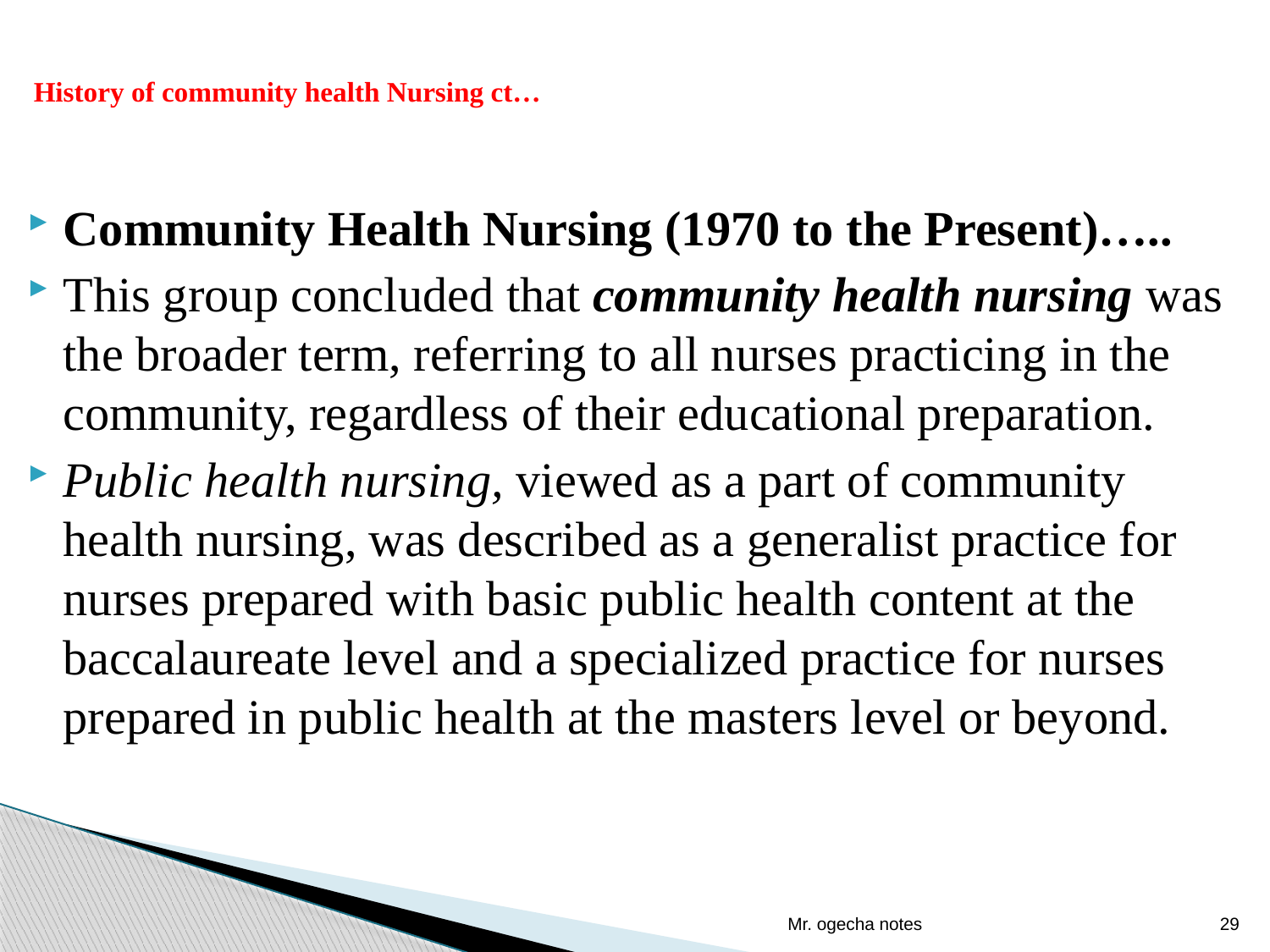

# History of community health Nursing ct…
Community Health Nursing (1970 to the Present)…..
This group concluded that community health nursing was the broader term, referring to all nurses practicing in the community, regardless of their educational preparation.
Public health nursing, viewed as a part of community health nursing, was described as a generalist practice for nurses prepared with basic public health content at the baccalaureate level and a specialized practice for nurses prepared in public health at the masters level or beyond.
Mr. ogecha notes
29